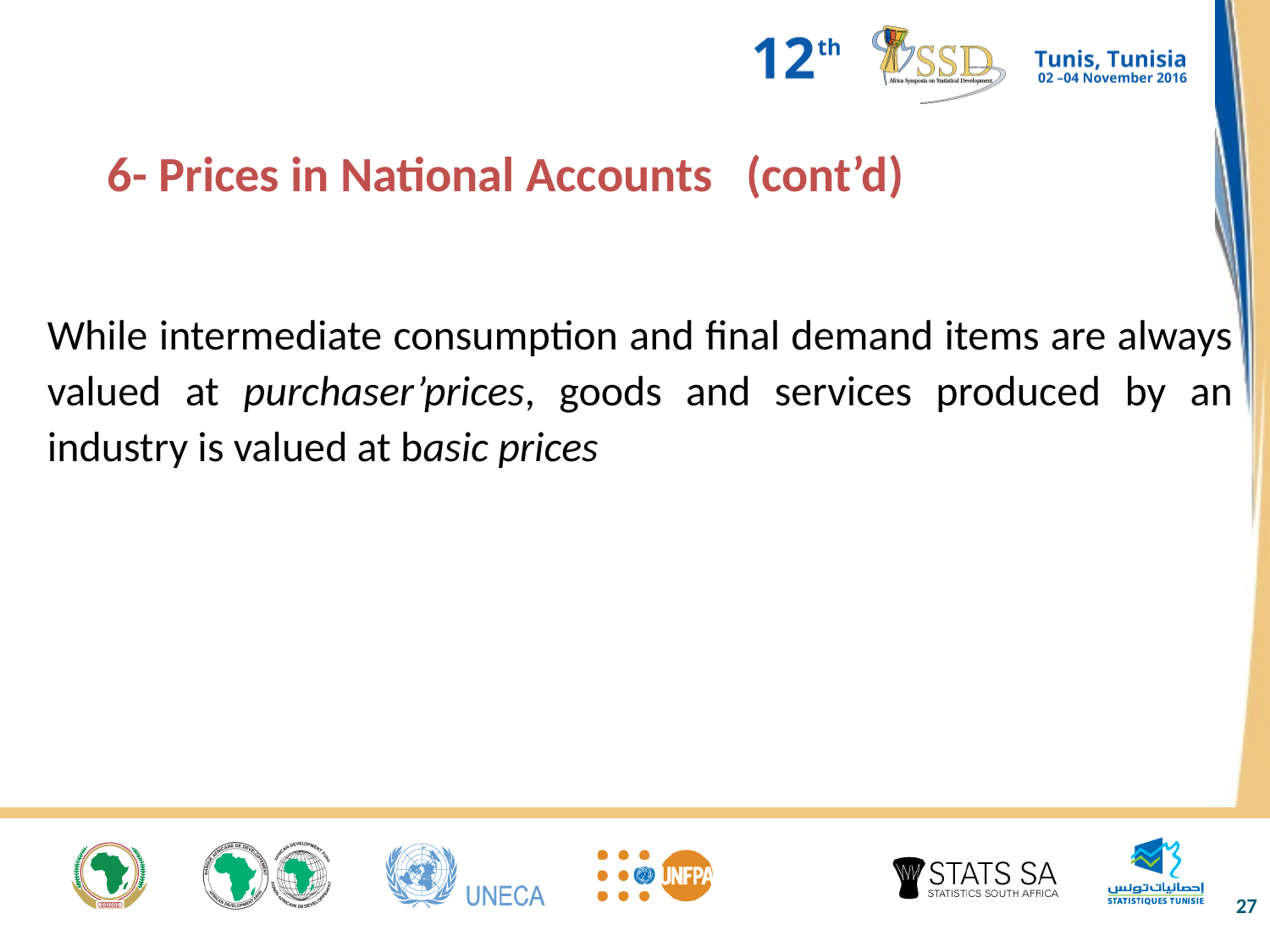

6- Prices in National Accounts   (cont’d)
While intermediate consumption and final demand items are always valued at purchaser’prices, goods and services produced by an industry is valued at basic prices

27